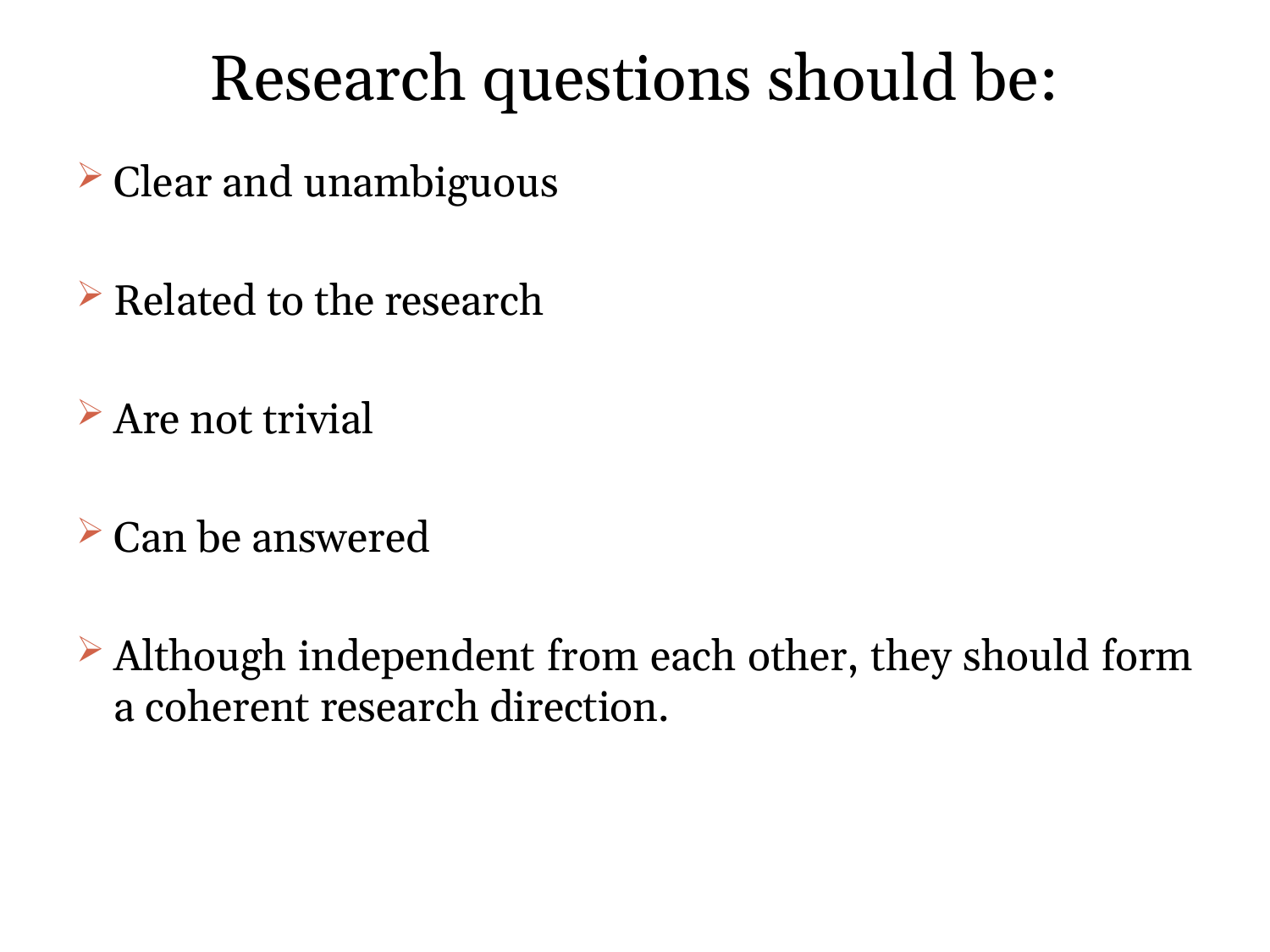

# Research questions should be:
Clear and unambiguous

Related to the research

Are not trivial

Can be answered

Although independent from each other, they should form a coherent research direction.